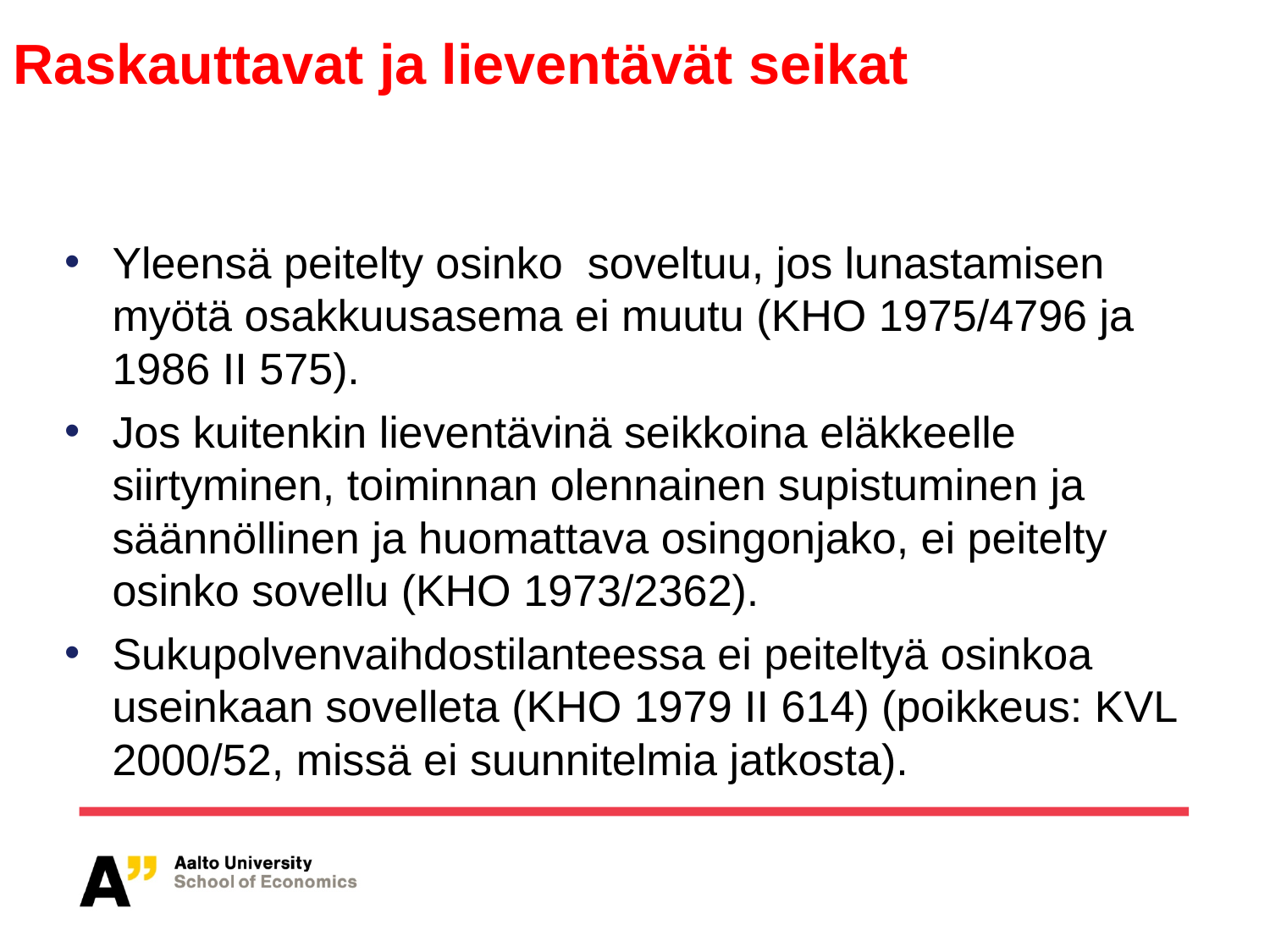

# Raskauttavat ja lieventävät seikat
Yleensä peitelty osinko  soveltuu, jos lunastamisen myötä osakkuusasema ei muutu (KHO 1975/4796 ja 1986 II 575).
Jos kuitenkin lieventävinä seikkoina eläkkeelle siirtyminen, toiminnan olennainen supistuminen ja säännöllinen ja huomattava osingonjako, ei peitelty osinko sovellu (KHO 1973/2362).
Sukupolvenvaihdostilanteessa ei peiteltyä osinkoa useinkaan sovelleta (KHO 1979 II 614) (poikkeus: KVL 2000/52, missä ei suunnitelmia jatkosta).